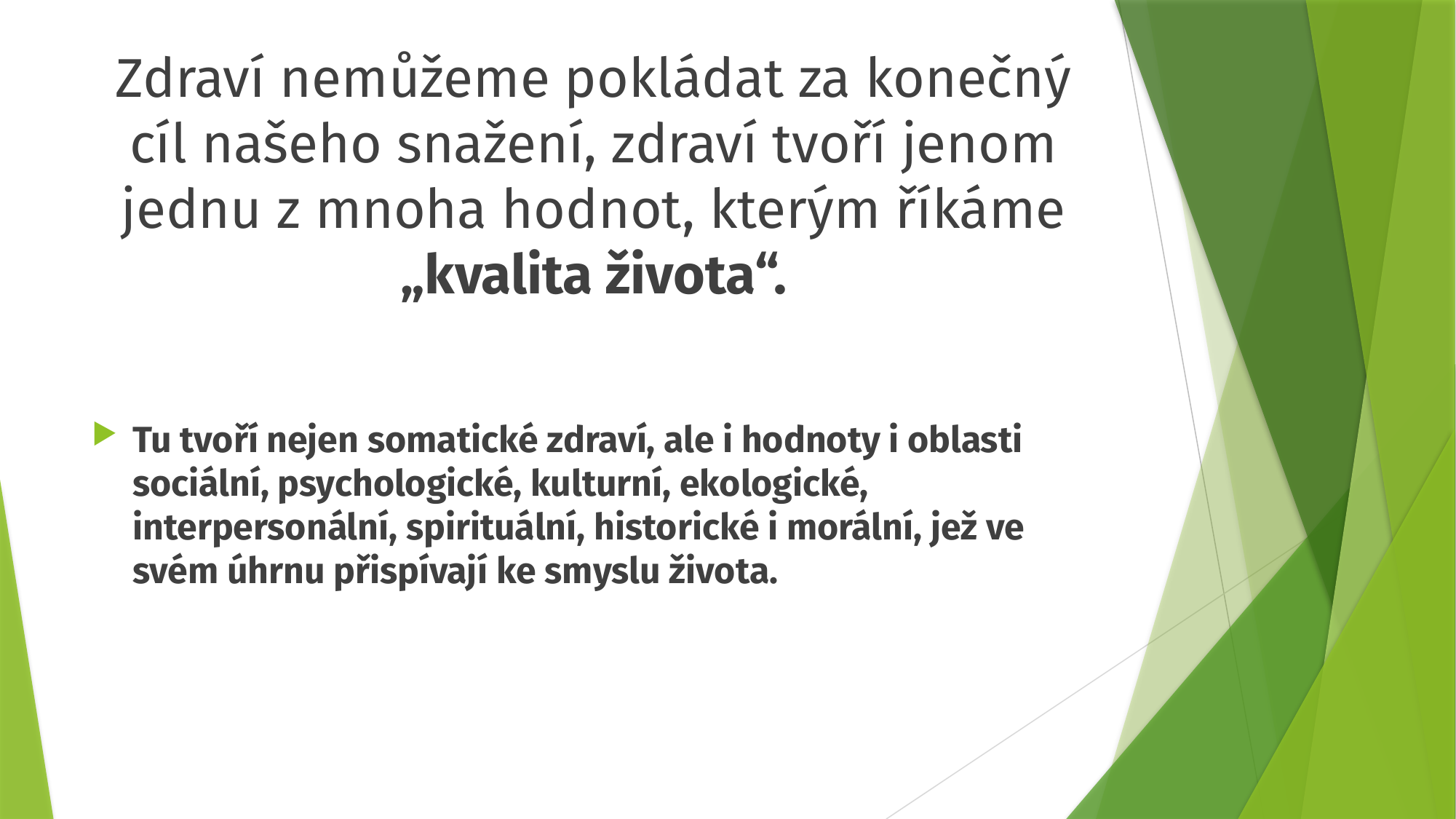

Zdraví nemůžeme pokládat za konečný cíl našeho snažení, zdraví tvoří jenom jednu z mnoha hodnot, kterým říkáme „kvalita života“.

Tu tvoří nejen somatické zdraví, ale i hodnoty i oblasti sociální, psychologické, kulturní, ekologické, interpersonální, spirituální, historické i morální, jež ve svém úhrnu přispívají ke smyslu života.